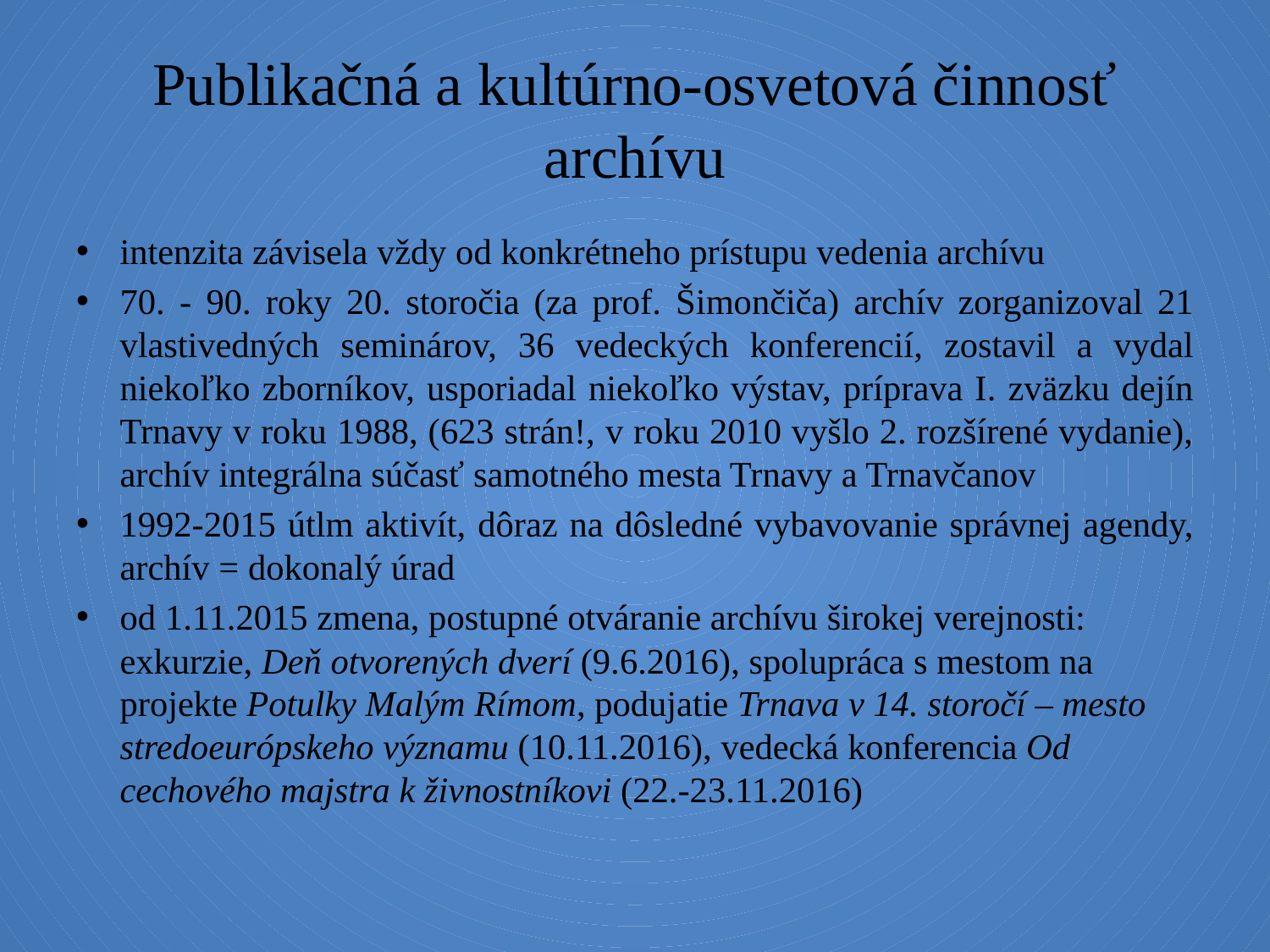

# Publikačná a kultúrno-osvetová činnosť archívu
intenzita závisela vždy od konkrétneho prístupu vedenia archívu
70. - 90. roky 20. storočia (za prof. Šimončiča) archív zorganizoval 21 vlastivedných seminárov, 36 vedeckých konferencií, zostavil a vydal niekoľko zborníkov, usporiadal niekoľko výstav, príprava I. zväzku dejín Trnavy v roku 1988, (623 strán!, v roku 2010 vyšlo 2. rozšírené vydanie), archív integrálna súčasť samotného mesta Trnavy a Trnavčanov
1992-2015 útlm aktivít, dôraz na dôsledné vybavovanie správnej agendy, archív = dokonalý úrad
od 1.11.2015 zmena, postupné otváranie archívu širokej verejnosti: exkurzie, Deň otvorených dverí (9.6.2016), spolupráca s mestom na projekte Potulky Malým Rímom, podujatie Trnava v 14. storočí – mesto stredoeurópskeho významu (10.11.2016), vedecká konferencia Od cechového majstra k živnostníkovi (22.-23.11.2016)